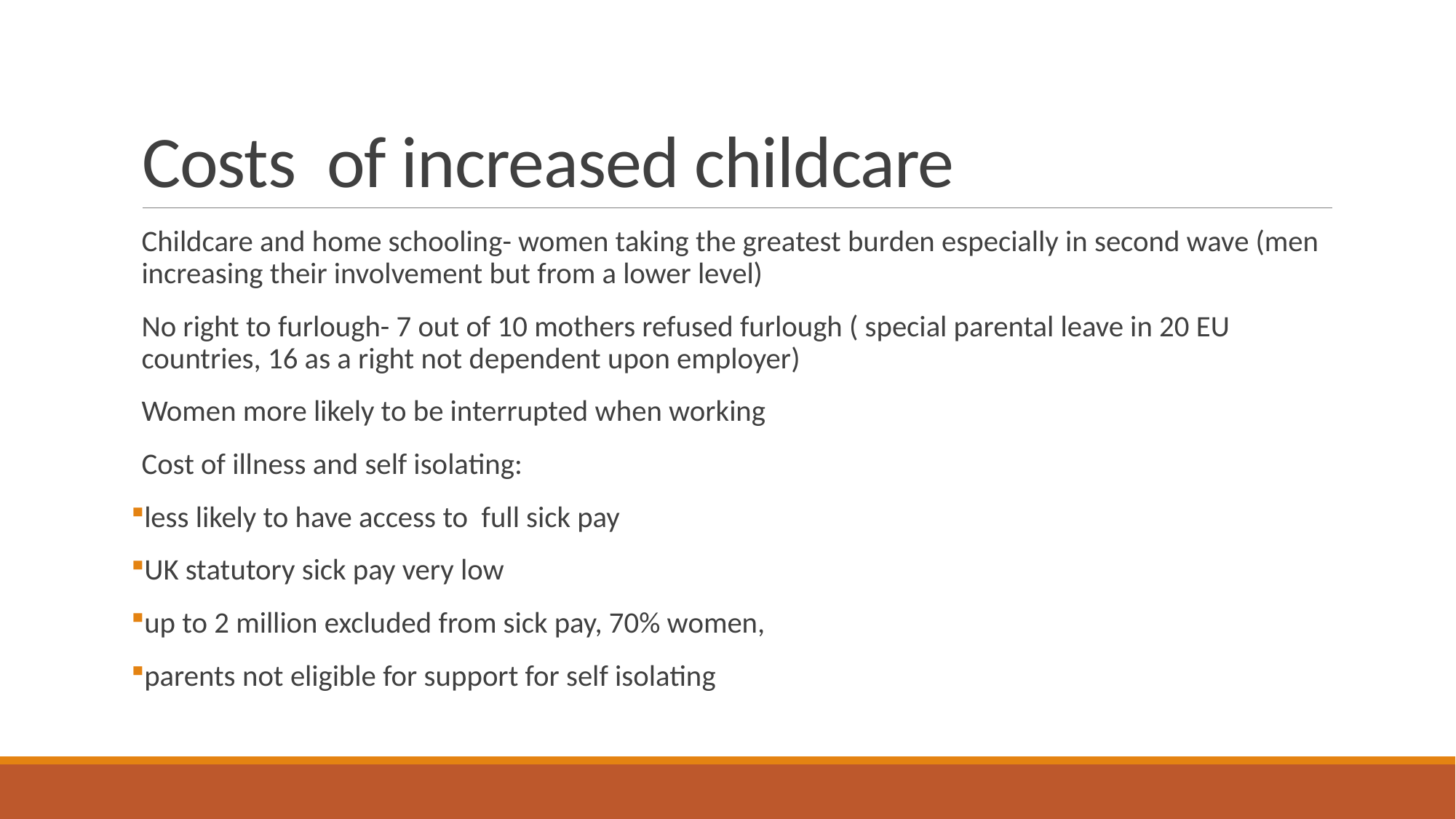

# Costs  of increased childcare
Childcare and home schooling- women taking the greatest burden especially in second wave (men increasing their involvement but from a lower level)
No right to furlough- 7 out of 10 mothers refused furlough ( special parental leave in 20 EU countries, 16 as a right not dependent upon employer)
Women more likely to be interrupted when working
Cost of illness and self isolating:
less likely to have access to  full sick pay
UK statutory sick pay very low
up to 2 million excluded from sick pay, 70% women,
parents not eligible for support for self isolating